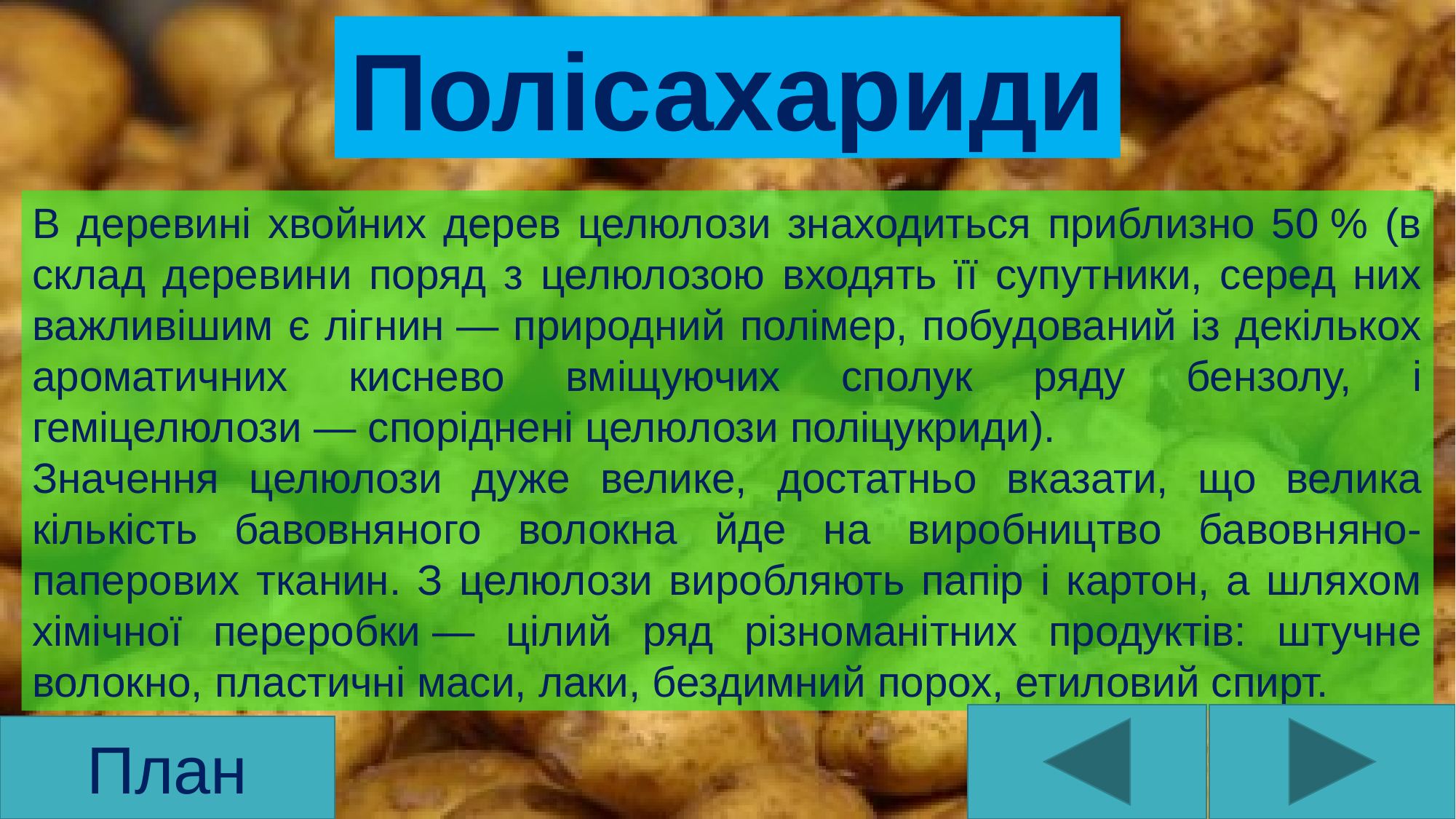

Полісахариди
В деревині хвойних дерев целюлози знаходиться приблизно 50 % (в склад деревини поряд з целюлозою входять її супутники, серед них важливішим є лігнин — природний полімер, побудований із декількох ароматичних киснево вміщуючих сполук ряду бензолу, і геміцелюлози — споріднені целюлози поліцукриди).
Значення целюлози дуже велике, достатньо вказати, що велика кількість бавовняного волокна йде на виробництво бавовняно-паперових тканин. З целюлози виробляють папір і картон, а шляхом хімічної переробки — цілий ряд різноманітних продуктів: штучне волокно, пластичні маси, лаки, бездимний порох, етиловий спирт.

План